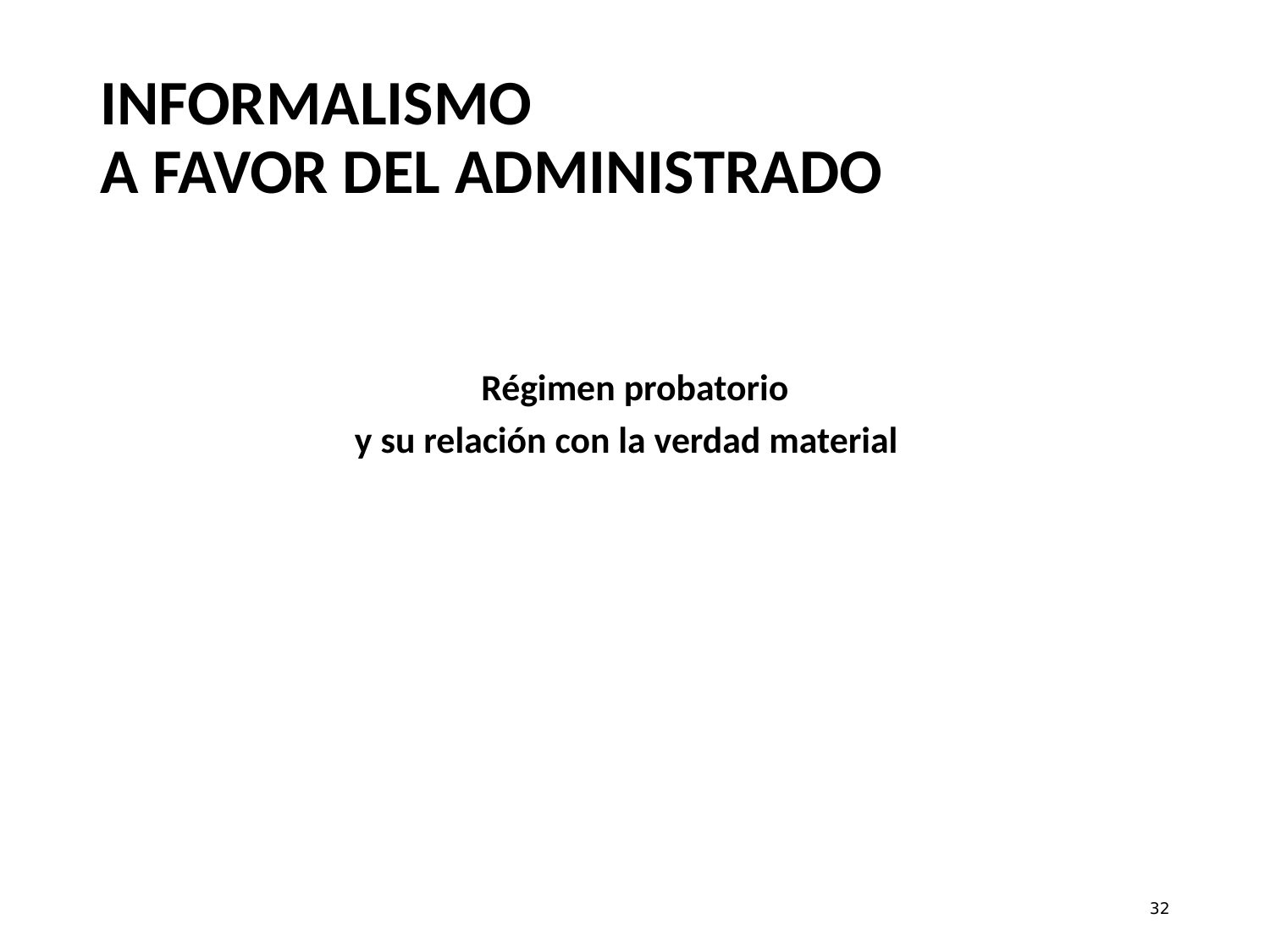

# INFORMALISMO A FAVOR DEL ADMINISTRADO

Régimen probatorio
y su relación con la verdad material
32